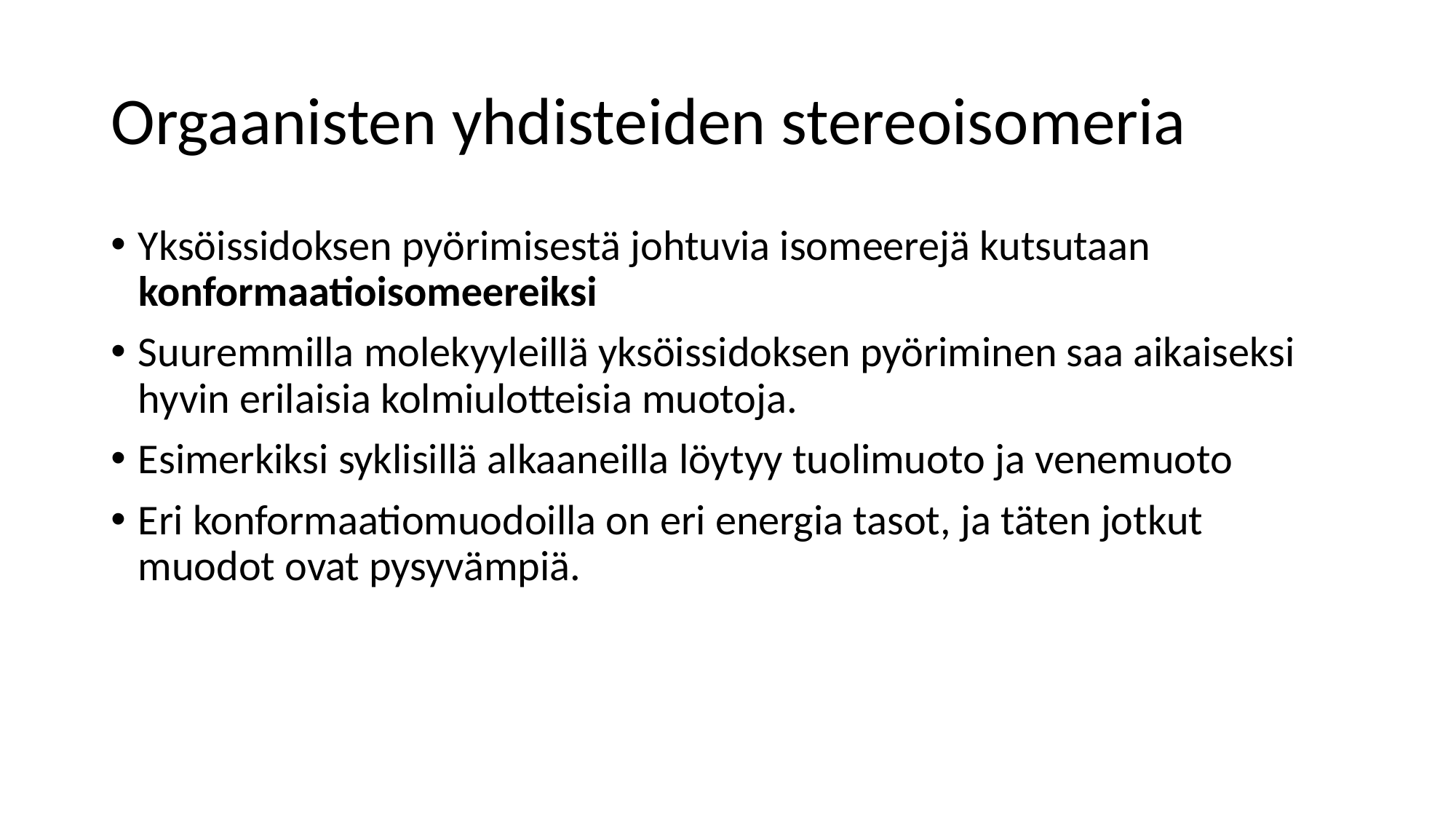

# Orgaanisten yhdisteiden stereoisomeria
Yksöissidoksen pyörimisestä johtuvia isomeerejä kutsutaan konformaatioisomeereiksi
Suuremmilla molekyyleillä yksöissidoksen pyöriminen saa aikaiseksi hyvin erilaisia kolmiulotteisia muotoja.
Esimerkiksi syklisillä alkaaneilla löytyy tuolimuoto ja venemuoto
Eri konformaatiomuodoilla on eri energia tasot, ja täten jotkut muodot ovat pysyvämpiä.